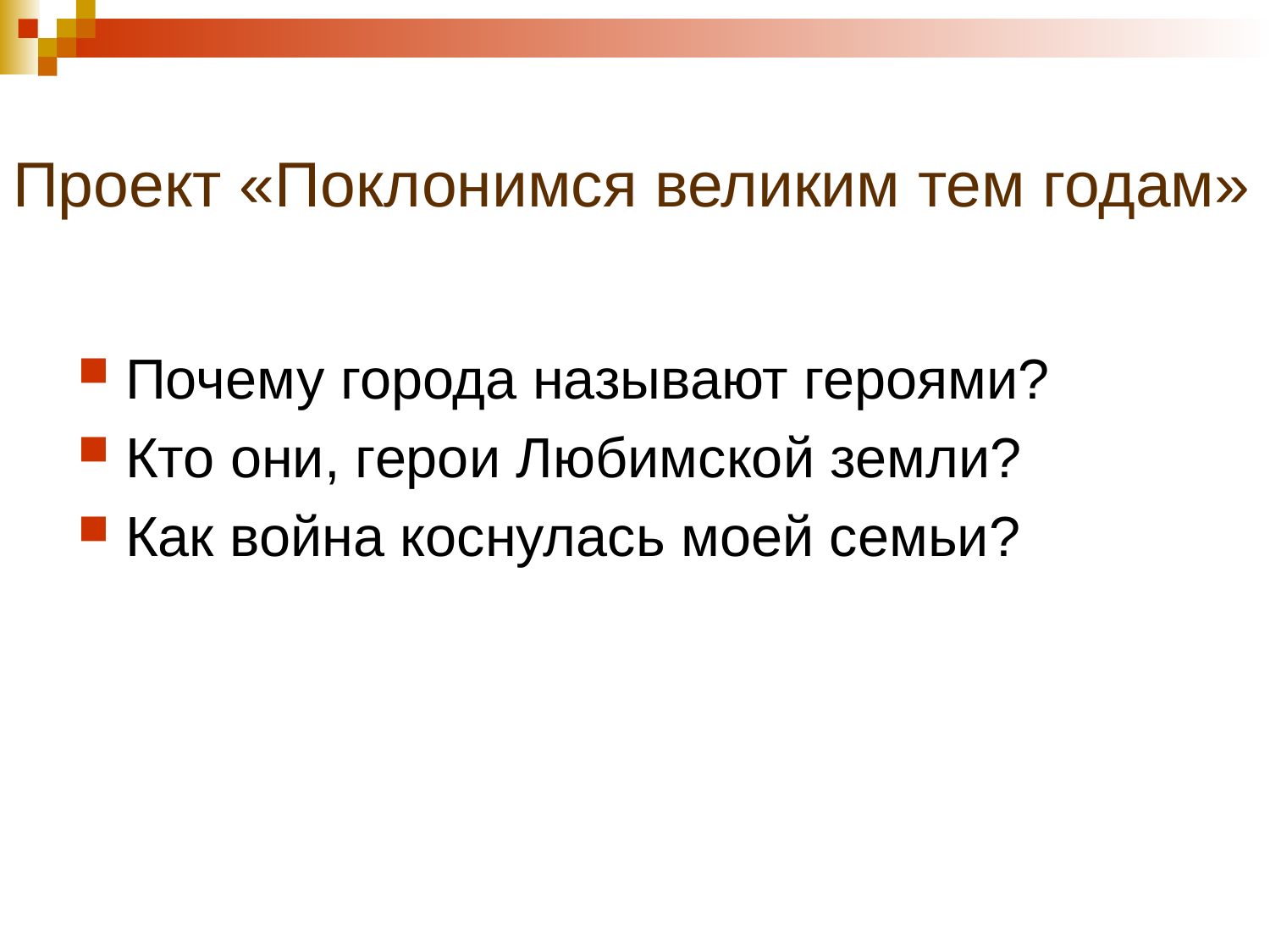

# Проект «Поклонимся великим тем годам»
Почему города называют героями?
Кто они, герои Любимской земли?
Как война коснулась моей семьи?